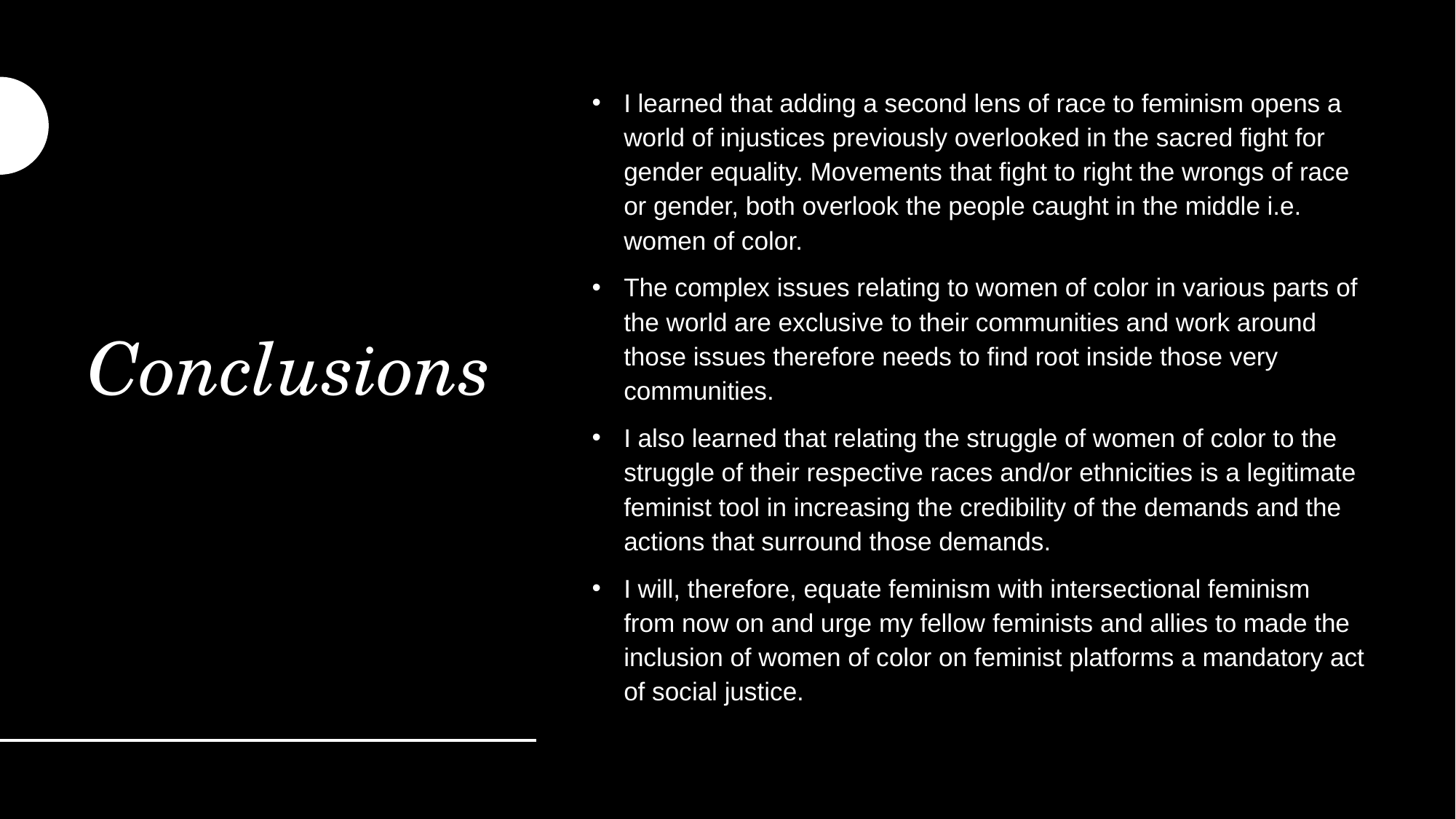

Conclusions
I learned that adding a second lens of race to feminism opens a world of injustices previously overlooked in the sacred fight for gender equality. Movements that fight to right the wrongs of race or gender, both overlook the people caught in the middle i.e. women of color.
The complex issues relating to women of color in various parts of the world are exclusive to their communities and work around those issues therefore needs to find root inside those very communities.
I also learned that relating the struggle of women of color to the struggle of their respective races and/or ethnicities is a legitimate feminist tool in increasing the credibility of the demands and the actions that surround those demands.
I will, therefore, equate feminism with intersectional feminism from now on and urge my fellow feminists and allies to made the inclusion of women of color on feminist platforms a mandatory act of social justice.